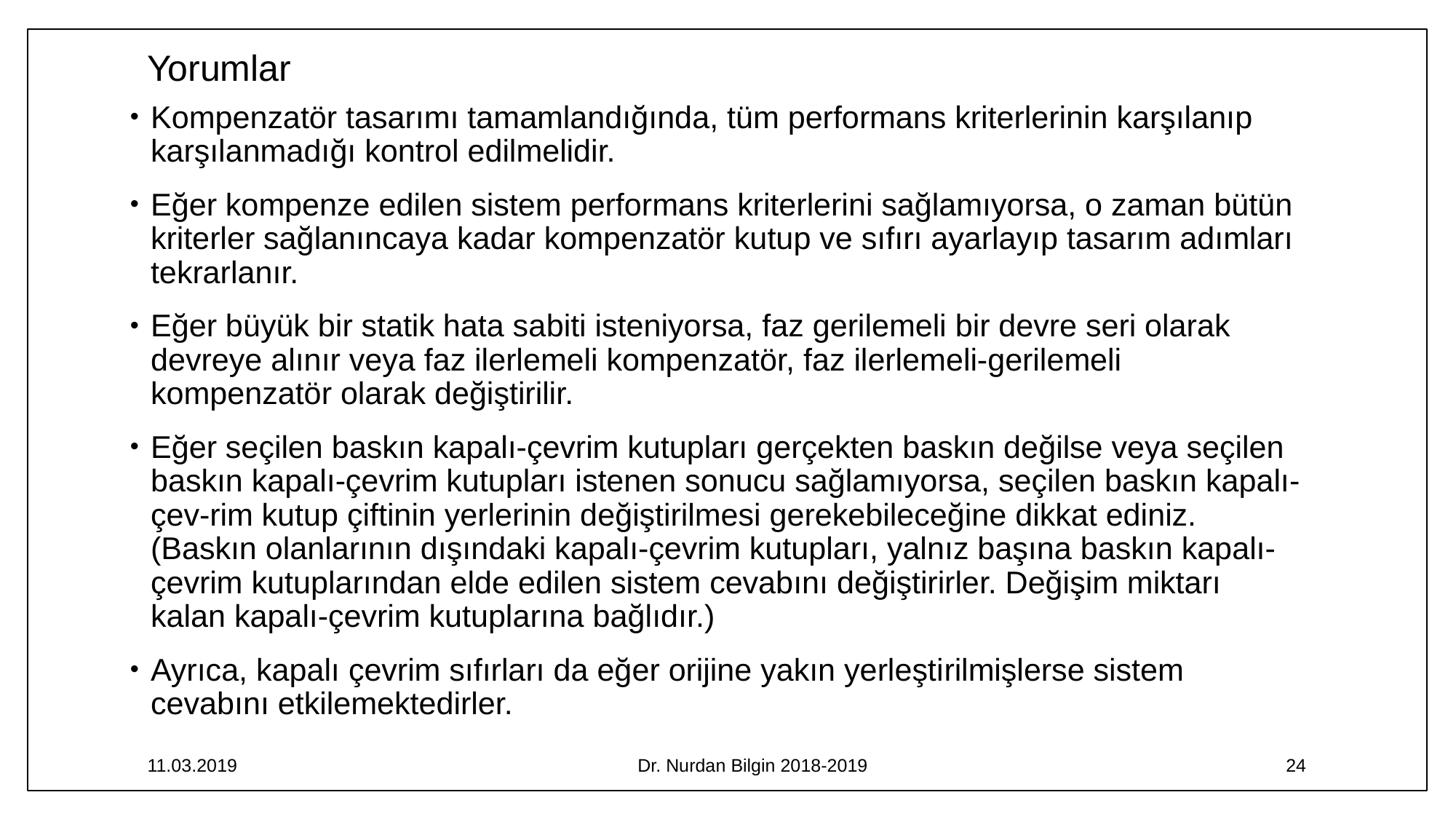

# Yorumlar
Kompenzatör tasarımı tamamlandığında, tüm performans kriterlerinin karşılanıp karşılanmadığı kontrol edilmelidir.
Eğer kompenze edilen sistem performans kriterlerini sağlamıyorsa, o zaman bütün kriterler sağlanıncaya kadar kompenzatör ku­tup ve sıfırı ayarlayıp tasarım adımları tekrarlanır.
Eğer büyük bir statik hata sa­biti isteniyorsa, faz gerilemeli bir devre seri olarak devreye alınır veya faz ilerlemeli kompenzatör, faz ilerlemeli-gerilemeli kompenzatör olarak değiştirilir.
Eğer seçilen baskın kapalı-çevrim kutupları gerçekten baskın değilse veya seçilen baskın kapalı-çevrim kutupları istenen sonucu sağlamıyorsa, seçilen baskın kapalı-çev-rim kutup çiftinin yerlerinin değiştirilmesi gerekebileceğine dikkat ediniz. (Baskın olanlarının dışındaki kapalı-çevrim kutupları, yalnız başına baskın kapalı-çevrim ku­tuplarından elde edilen sistem cevabını değiştirirler. Değişim miktarı kalan kapalı-çevrim kutuplarına bağlıdır.)
Ayrıca, kapalı çevrim sıfırları da eğer orijine yakın yerleşti­rilmişlerse sistem cevabını etkilemektedirler.

11.03.2019
Dr. Nurdan Bilgin 2018-2019
24